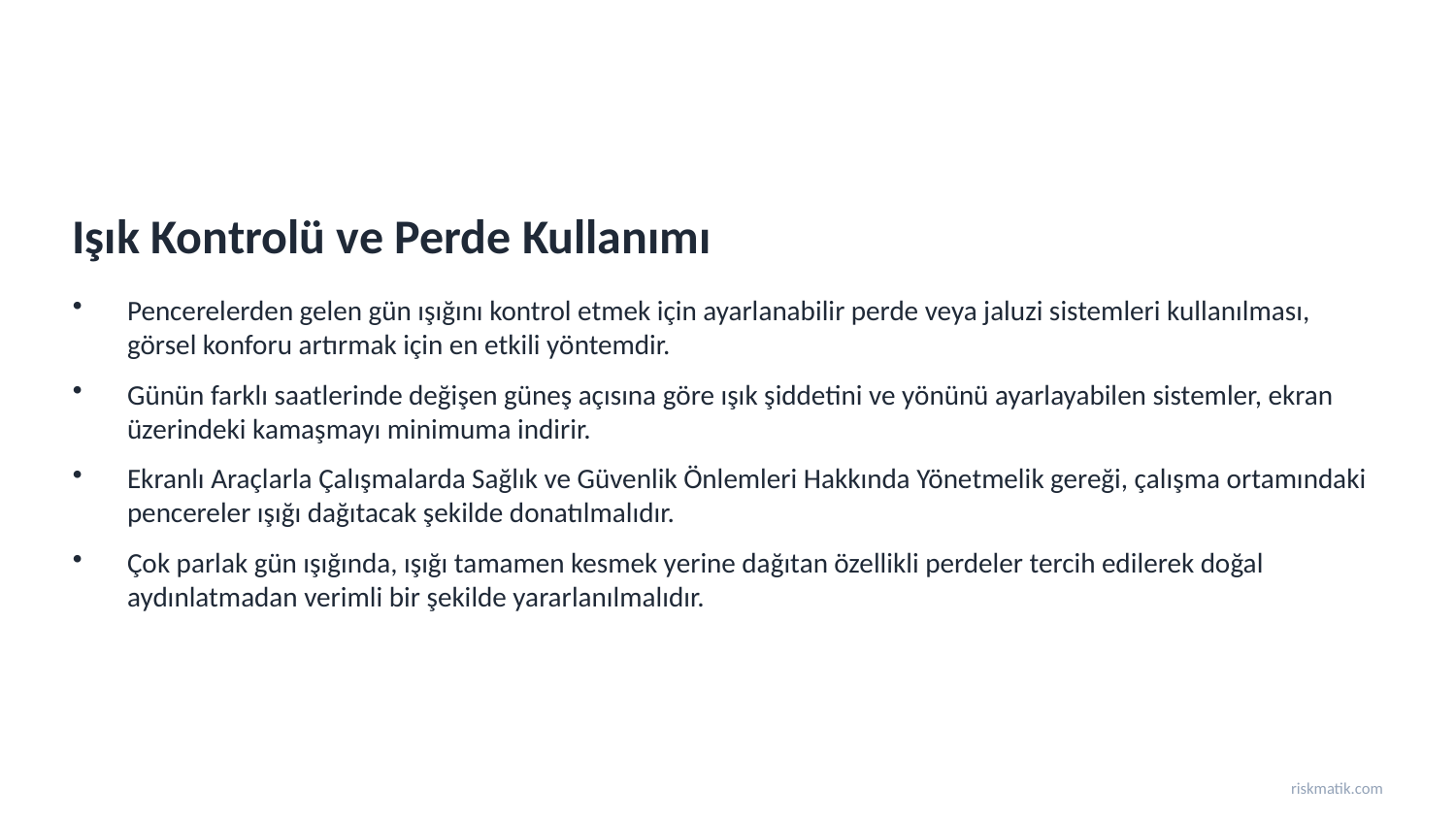

Işık Kontrolü ve Perde Kullanımı
Pencerelerden gelen gün ışığını kontrol etmek için ayarlanabilir perde veya jaluzi sistemleri kullanılması, görsel konforu artırmak için en etkili yöntemdir.
Günün farklı saatlerinde değişen güneş açısına göre ışık şiddetini ve yönünü ayarlayabilen sistemler, ekran üzerindeki kamaşmayı minimuma indirir.
Ekranlı Araçlarla Çalışmalarda Sağlık ve Güvenlik Önlemleri Hakkında Yönetmelik gereği, çalışma ortamındaki pencereler ışığı dağıtacak şekilde donatılmalıdır.
Çok parlak gün ışığında, ışığı tamamen kesmek yerine dağıtan özellikli perdeler tercih edilerek doğal aydınlatmadan verimli bir şekilde yararlanılmalıdır.
riskmatik.com